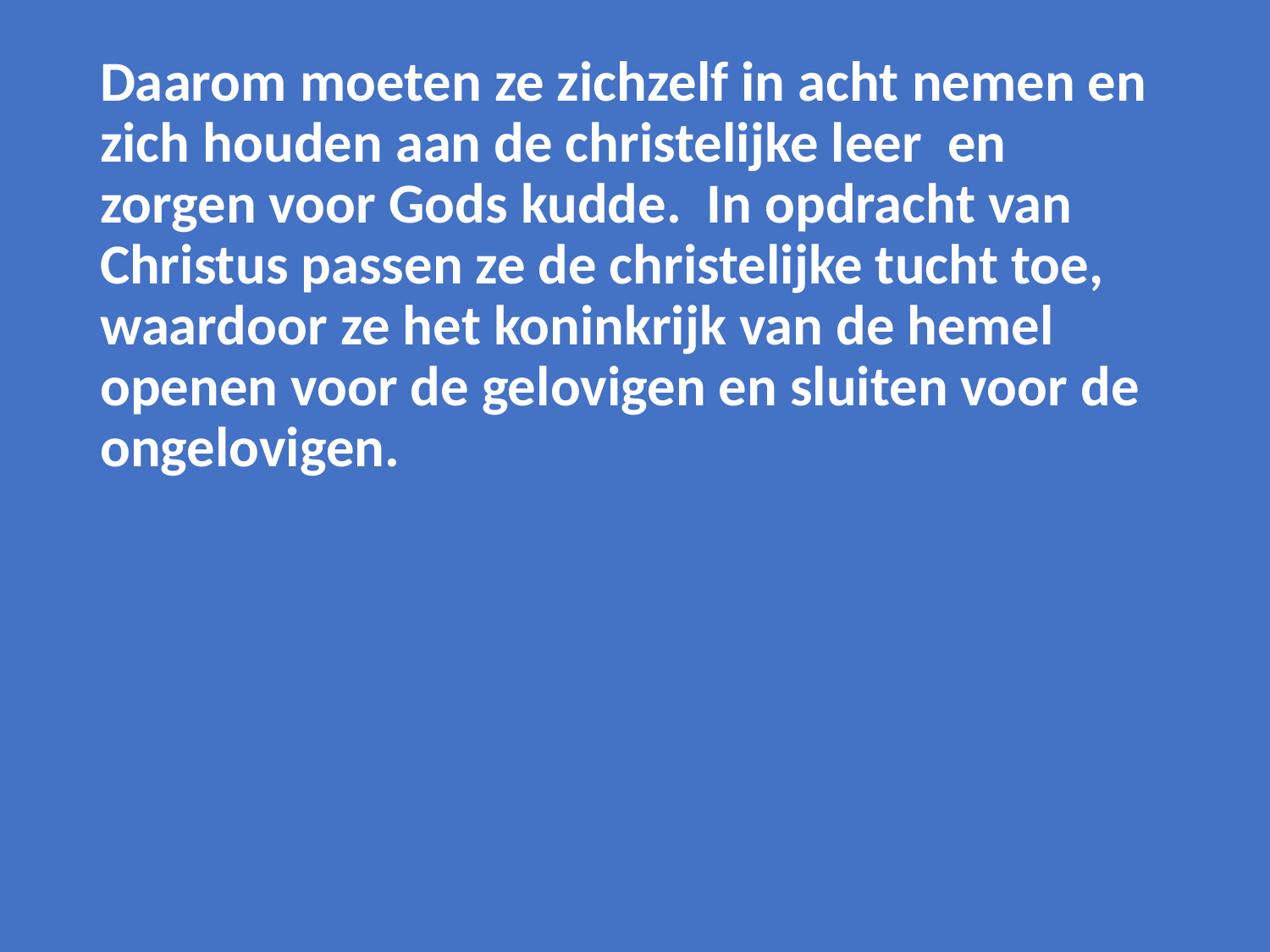

Daarom moeten ze zichzelf in acht nemen en zich houden aan de christelijke leer  en zorgen voor Gods kudde.  In opdracht van Christus passen ze de christelijke tucht toe, waardoor ze het koninkrijk van de hemel openen voor de gelovigen en sluiten voor de ongelovigen.